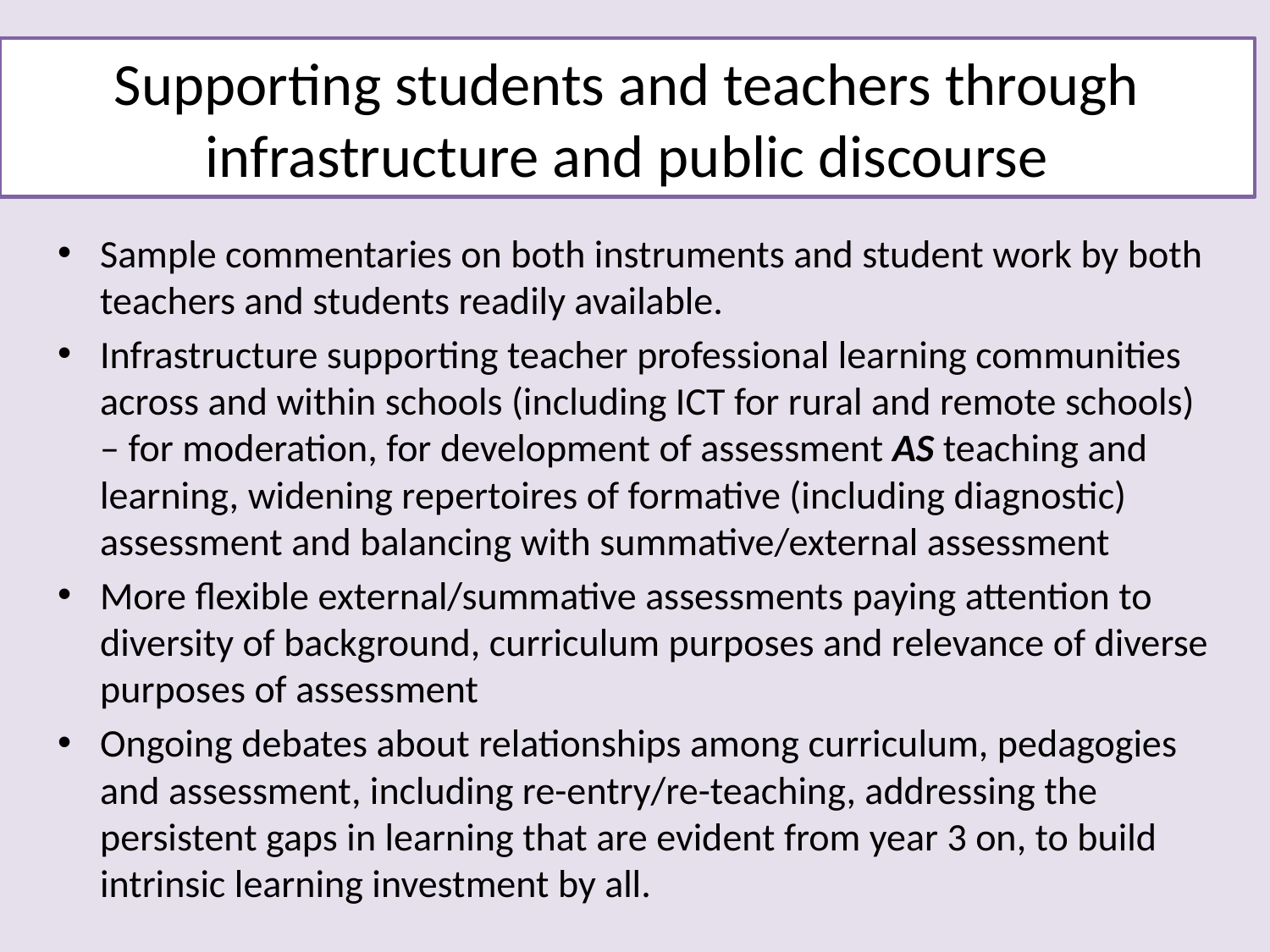

# Supporting students and teachers through infrastructure and public discourse
Sample commentaries on both instruments and student work by both teachers and students readily available.
Infrastructure supporting teacher professional learning communities across and within schools (including ICT for rural and remote schools) – for moderation, for development of assessment AS teaching and learning, widening repertoires of formative (including diagnostic) assessment and balancing with summative/external assessment
More flexible external/summative assessments paying attention to diversity of background, curriculum purposes and relevance of diverse purposes of assessment
Ongoing debates about relationships among curriculum, pedagogies and assessment, including re-entry/re-teaching, addressing the persistent gaps in learning that are evident from year 3 on, to build intrinsic learning investment by all.